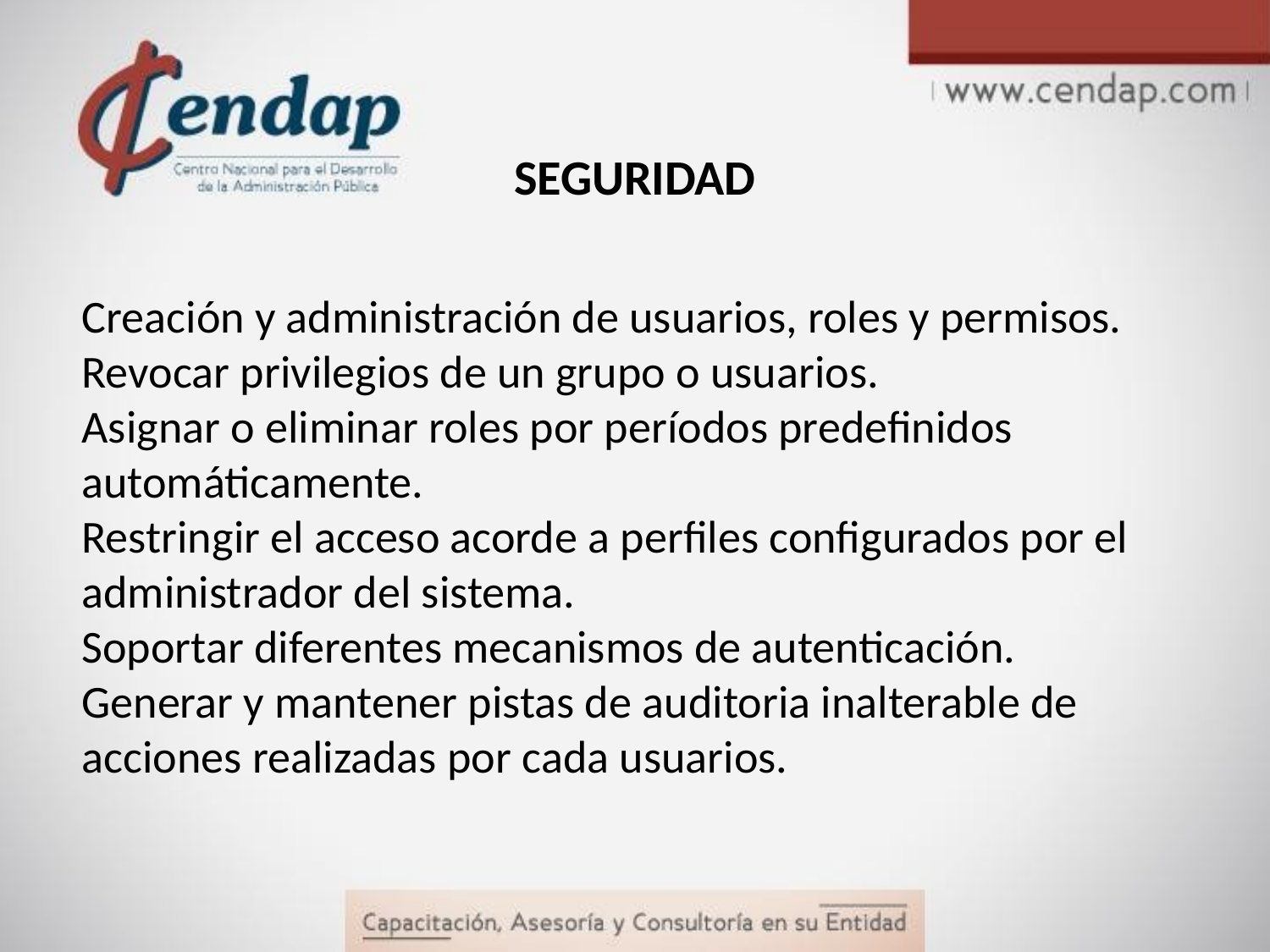

# SEGURIDAD
Creación y administración de usuarios, roles y permisos.
Revocar privilegios de un grupo o usuarios.
Asignar o eliminar roles por períodos predefinidos automáticamente.
Restringir el acceso acorde a perfiles configurados por el administrador del sistema.
Soportar diferentes mecanismos de autenticación.
Generar y mantener pistas de auditoria inalterable de acciones realizadas por cada usuarios.